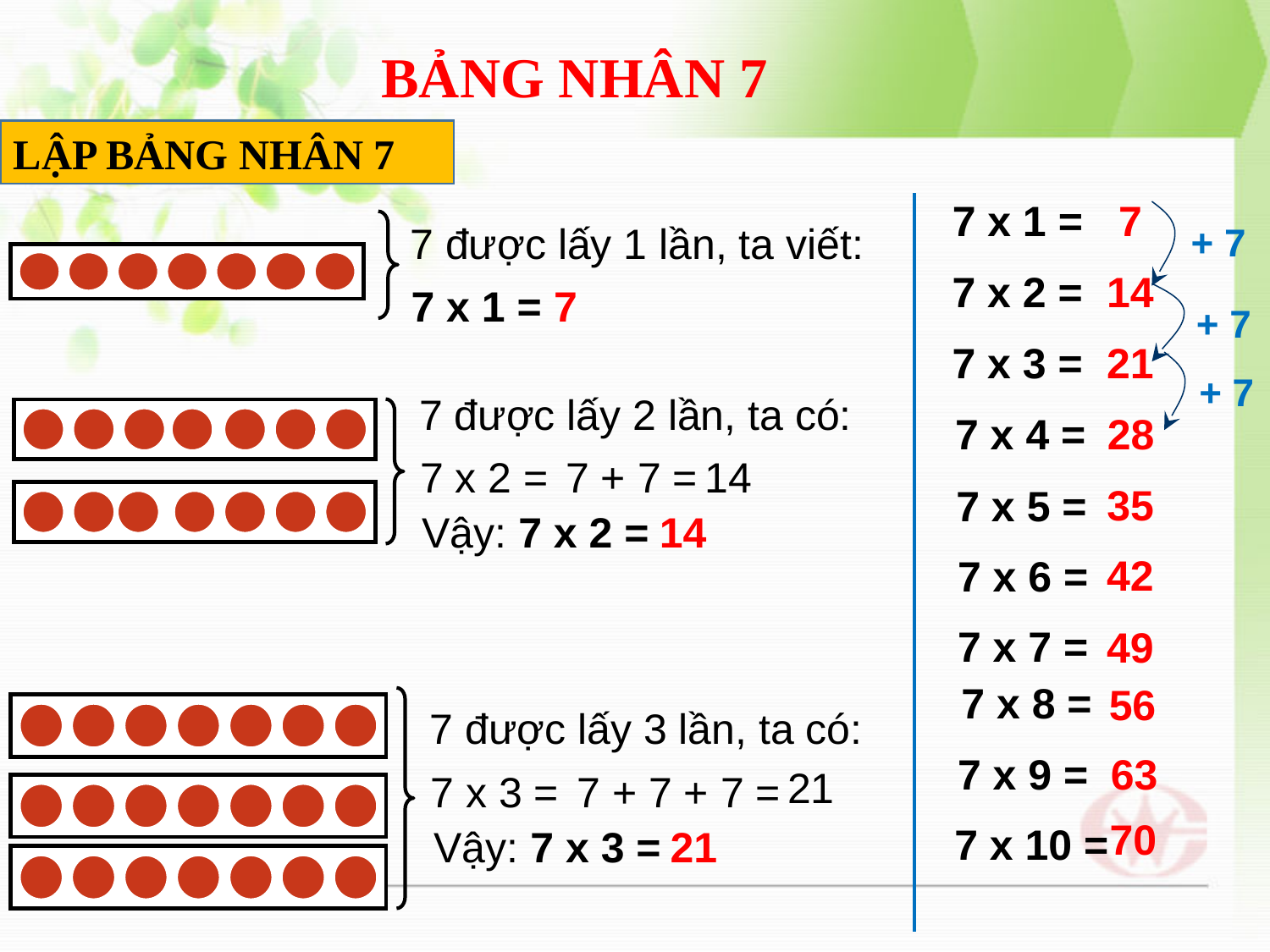

BẢNG NHÂN 7
LẬP BẢNG NHÂN 7
7 x 1 =   7

7 được lấy 1 lần, ta viết:

+ 7

7 x 2 =  14
7 x 1 = 7

+ 7
7 x 3 =  21

+ 7
7 được lấy 2 lần, ta có:

7 x 4 =
28
14
7 + 7 =
7 x 2 =
35
7 x 5 =
Vậy: 7 x 2 =
14
42
7 x 6 =
7 x 7 =
49
7 x 8 =
56

7 được lấy 3 lần, ta có:
63
7 x 9 =
21
7 + 7 + 7 =
7 x 3 =
70
7 x 10 =
Vậy: 7 x 3 =
21